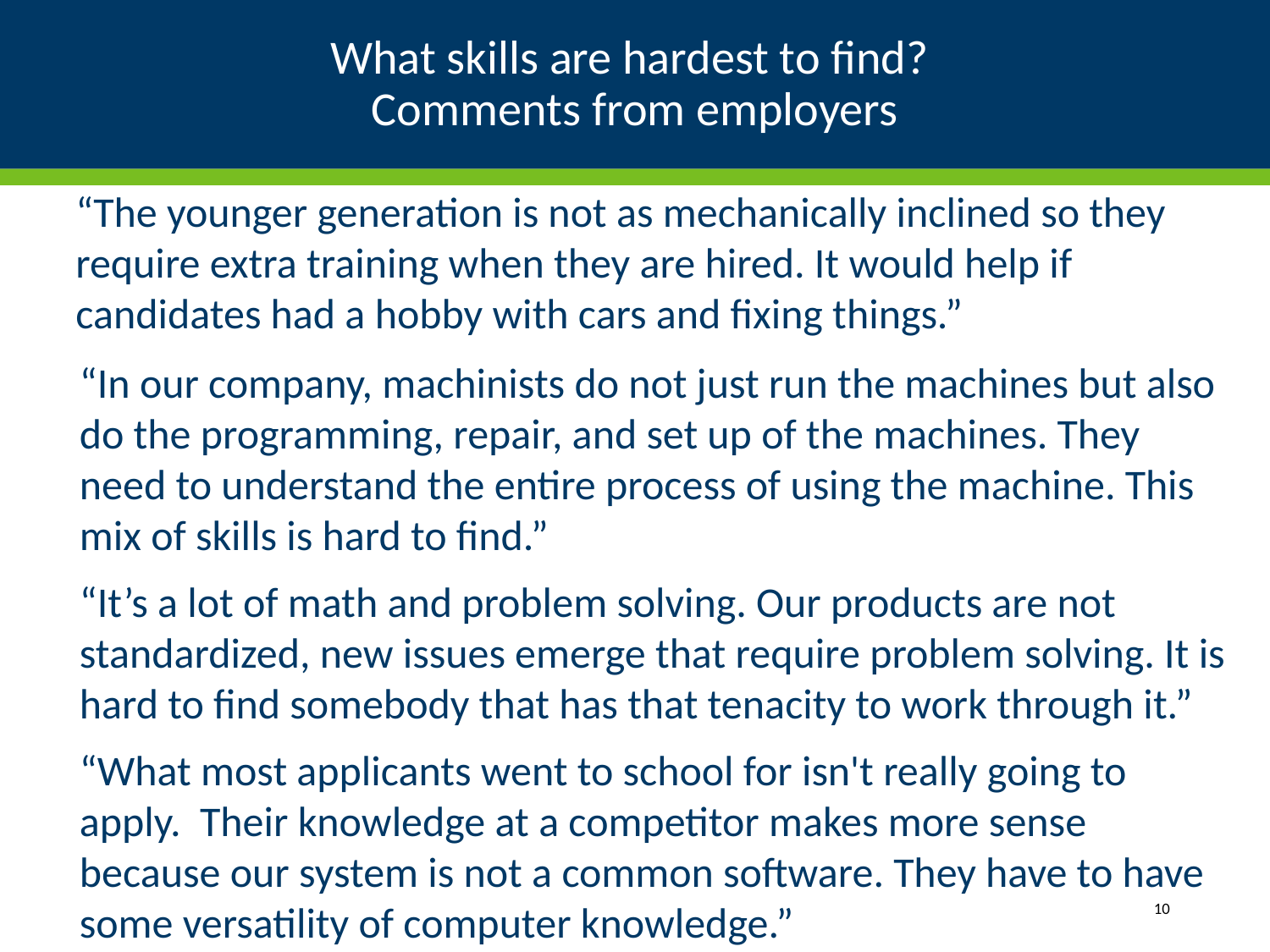

# What skills are hardest to find? Comments from employers
“The younger generation is not as mechanically inclined so they require extra training when they are hired. It would help if candidates had a hobby with cars and fixing things.”
“In our company, machinists do not just run the machines but also do the programming, repair, and set up of the machines. They need to understand the entire process of using the machine. This mix of skills is hard to find.”
“It’s a lot of math and problem solving. Our products are not standardized, new issues emerge that require problem solving. It is hard to find somebody that has that tenacity to work through it.”
“What most applicants went to school for isn't really going to apply.  Their knowledge at a competitor makes more sense because our system is not a common software. They have to have some versatility of computer knowledge.”

10